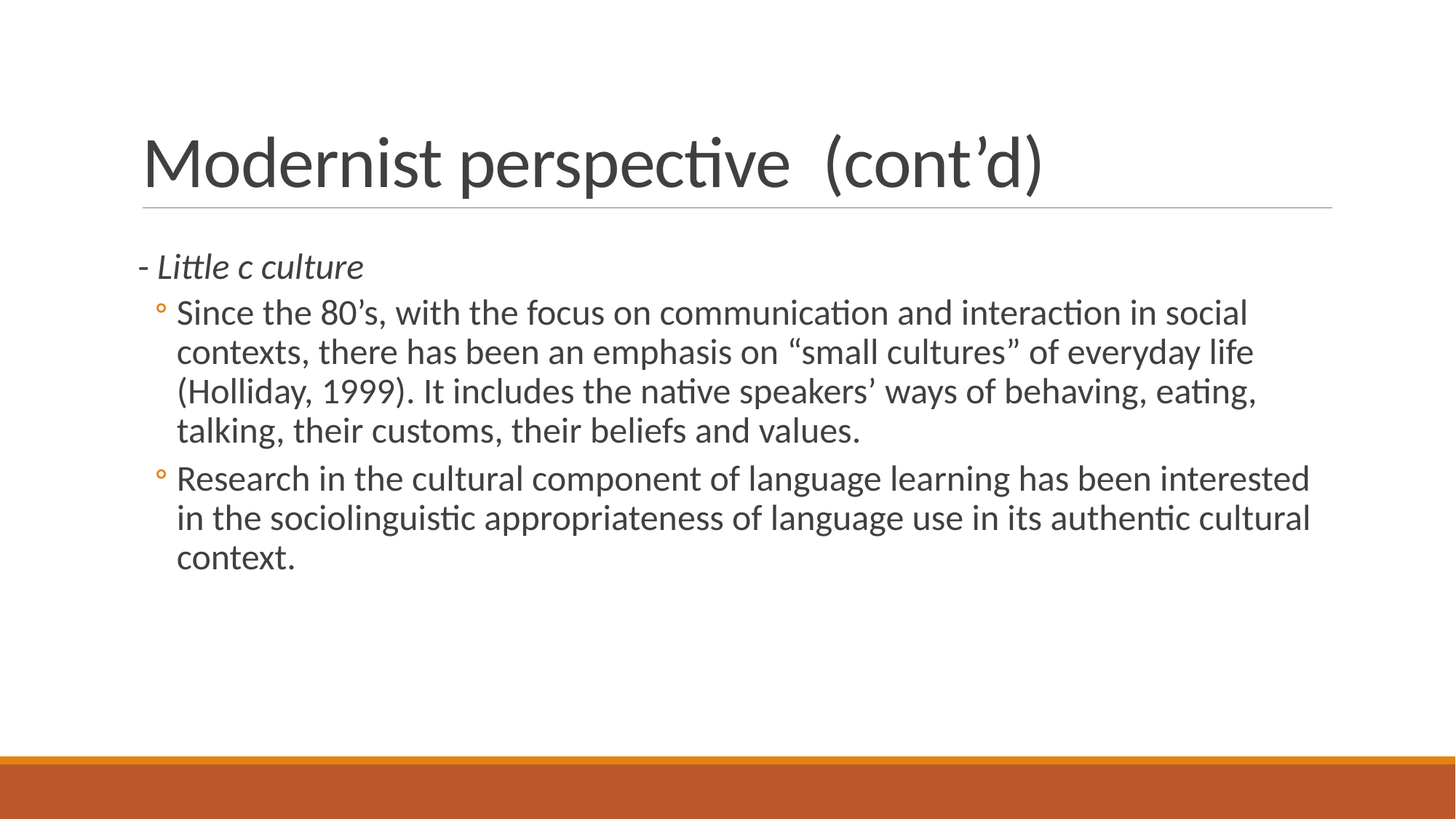

# Modernist perspective  (cont’d)
 - Little c culture
Since the 80’s, with the focus on communication and interaction in social contexts, there has been an emphasis on “small cultures” of everyday life (Holliday, 1999). It includes the native speakers’ ways of behaving, eating, talking, their customs, their beliefs and values.
Research in the cultural component of language learning has been interested in the sociolinguistic appropriateness of language use in its authentic cultural context.